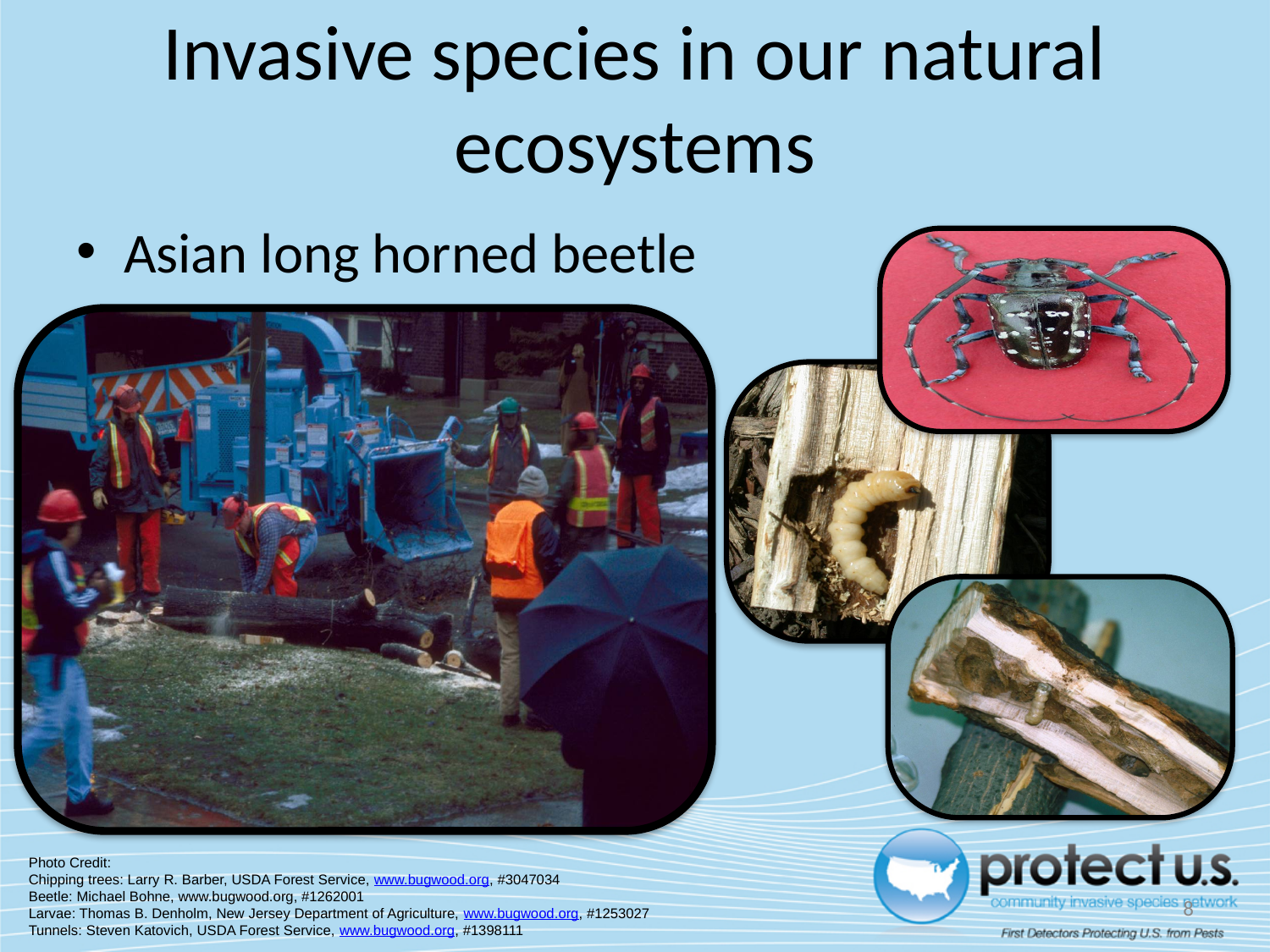

# Invasive species in our natural ecosystems

Asian long horned beetle

Photo Credit:
Chipping trees: Larry R. Barber, USDA Forest Service, www.bugwood.org, #3047034
Beetle: Michael Bohne, www.bugwood.org, #1262001
Larvae: Thomas B. Denholm, New Jersey Department of Agriculture, www.bugwood.org, #1253027
Tunnels: Steven Katovich, USDA Forest Service, www.bugwood.org, #1398111
8